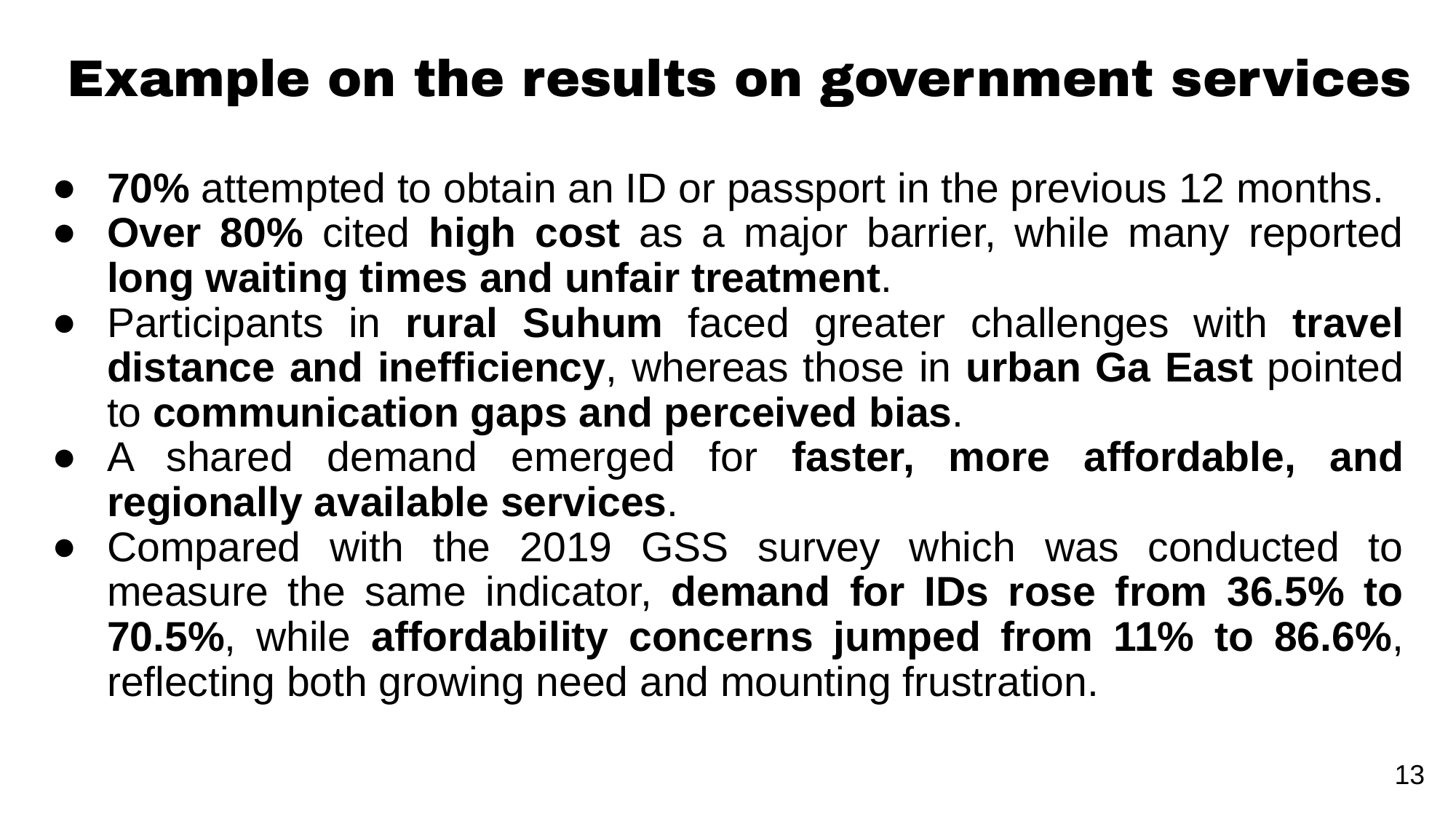

# Example on the results on government services
70% attempted to obtain an ID or passport in the previous 12 months.
Over 80% cited high cost as a major barrier, while many reported long waiting times and unfair treatment.
Participants in rural Suhum faced greater challenges with travel distance and inefficiency, whereas those in urban Ga East pointed to communication gaps and perceived bias.
A shared demand emerged for faster, more affordable, and regionally available services.
Compared with the 2019 GSS survey which was conducted to measure the same indicator, demand for IDs rose from 36.5% to 70.5%, while affordability concerns jumped from 11% to 86.6%, reflecting both growing need and mounting frustration.
13